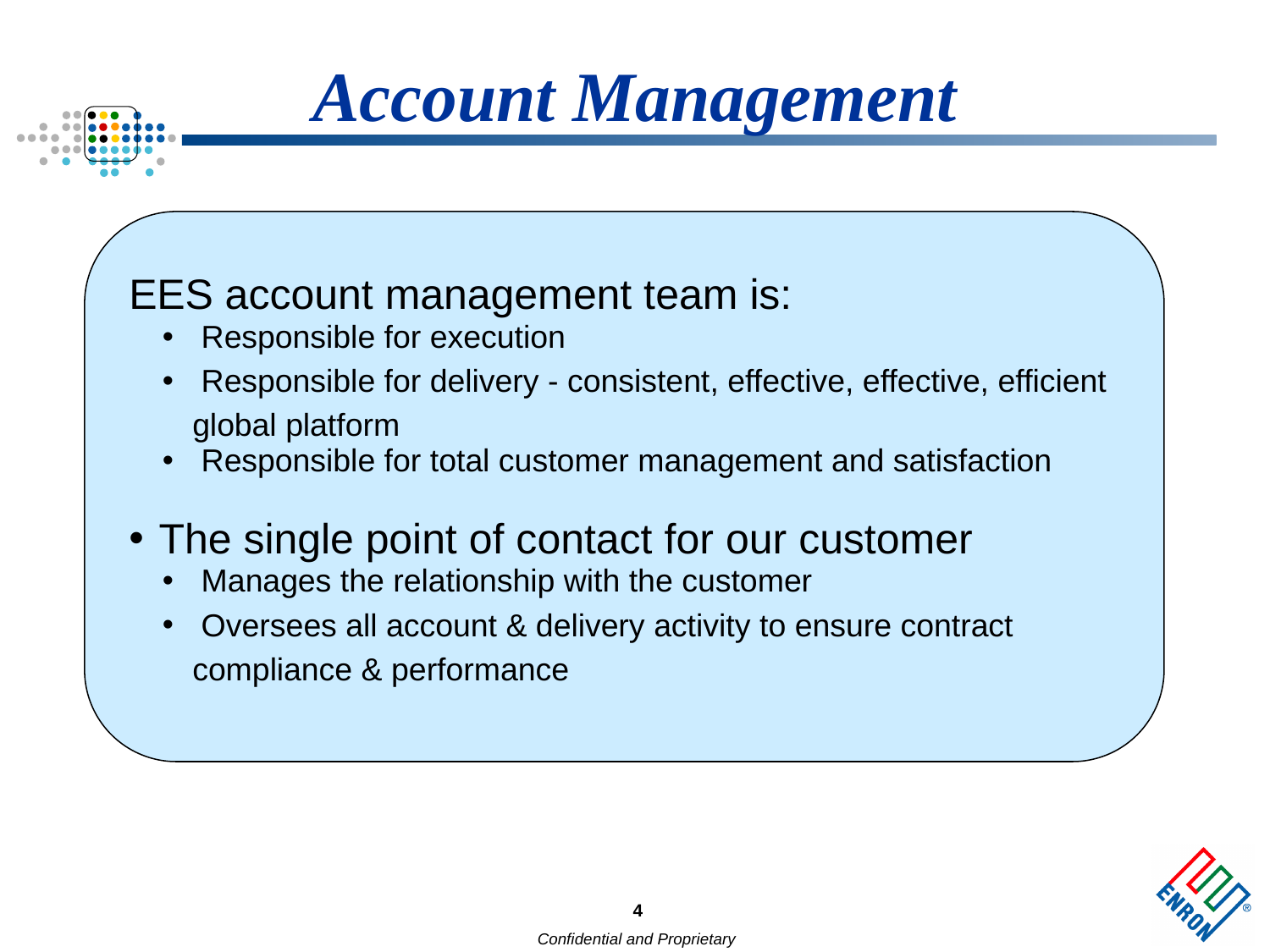

Account Management

EES account management team is:
 Responsible for execution
 Responsible for delivery - consistent, effective, effective, efficient global platform
 Responsible for total customer management and satisfaction

The single point of contact for our customer
 Manages the relationship with the customer
 Oversees all account & delivery activity to ensure contract compliance & performance